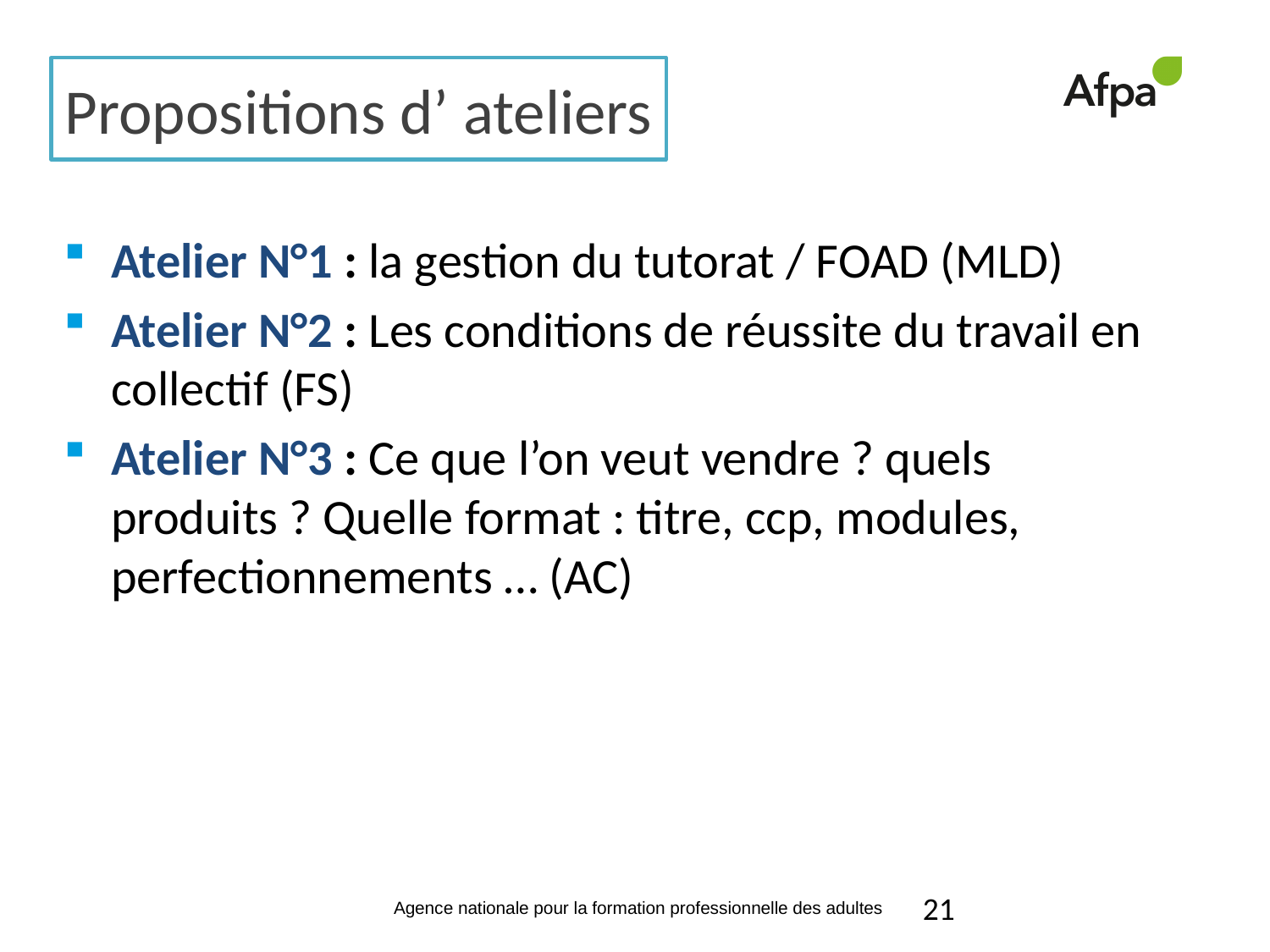

# Propositions d’ ateliers
Atelier N°1 : la gestion du tutorat / FOAD (MLD)
Atelier N°2 : Les conditions de réussite du travail en collectif (FS)
Atelier N°3 : Ce que l’on veut vendre ? quels produits ? Quelle format : titre, ccp, modules, perfectionnements … (AC)

21